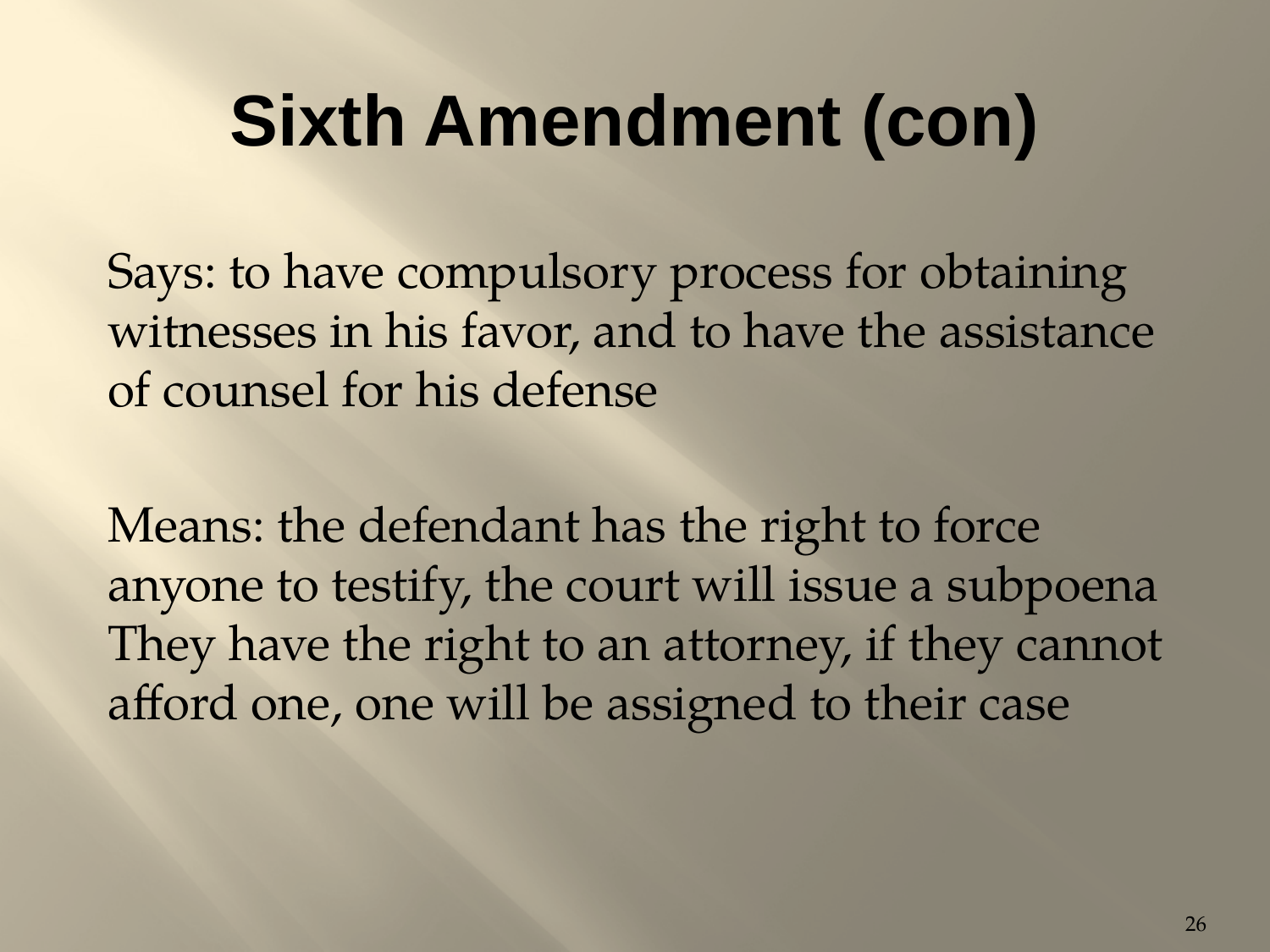

# Sixth Amendment (con)
Says: to have compulsory process for obtaining witnesses in his favor, and to have the assistance of counsel for his defense
Means: the defendant has the right to force anyone to testify, the court will issue a subpoena
They have the right to an attorney, if they cannot afford one, one will be assigned to their case
26